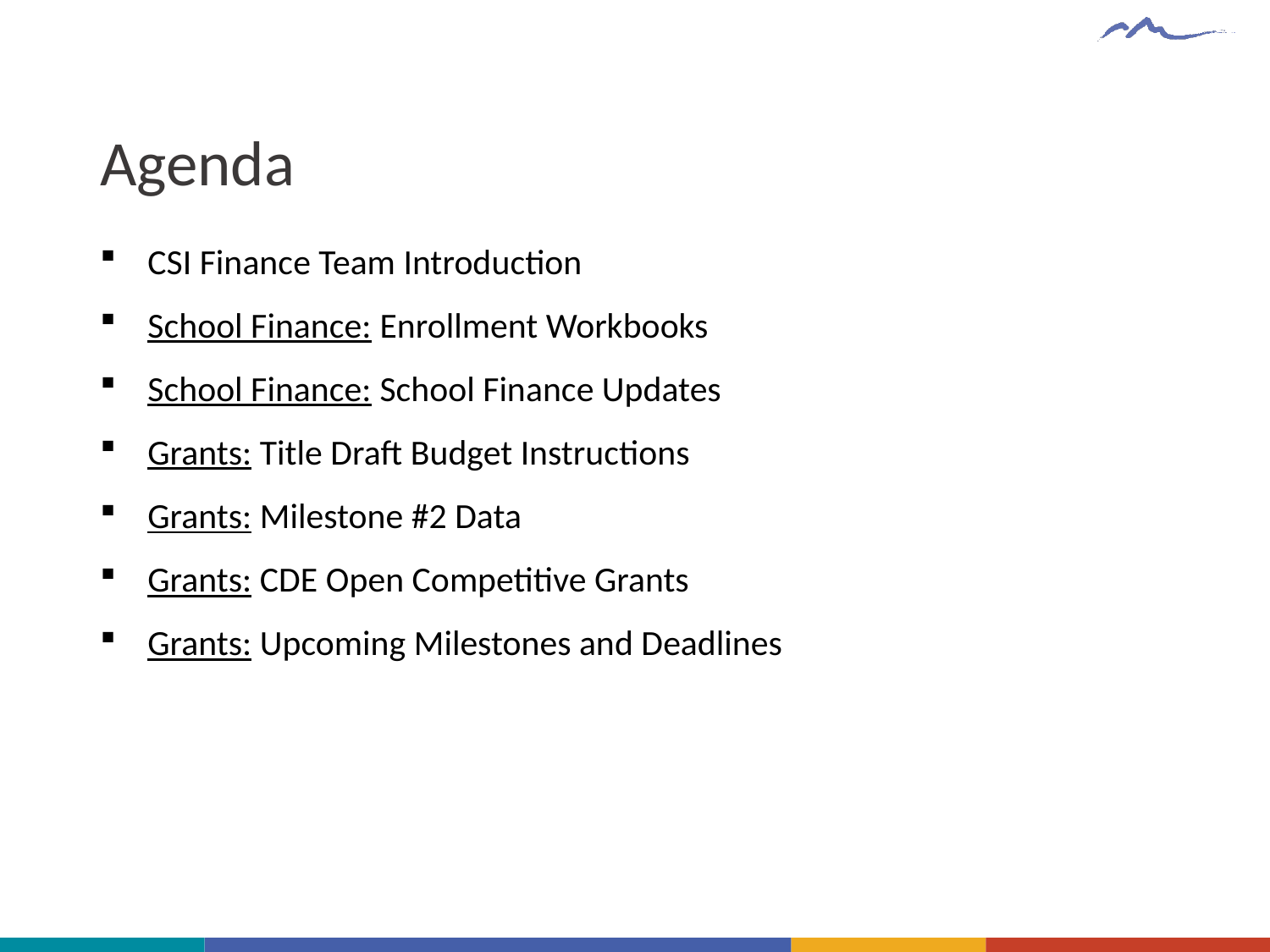

# Agenda
CSI Finance Team Introduction
School Finance: Enrollment Workbooks
School Finance: School Finance Updates
Grants: Title Draft Budget Instructions
Grants: Milestone #2 Data
Grants: CDE Open Competitive Grants
Grants: Upcoming Milestones and Deadlines